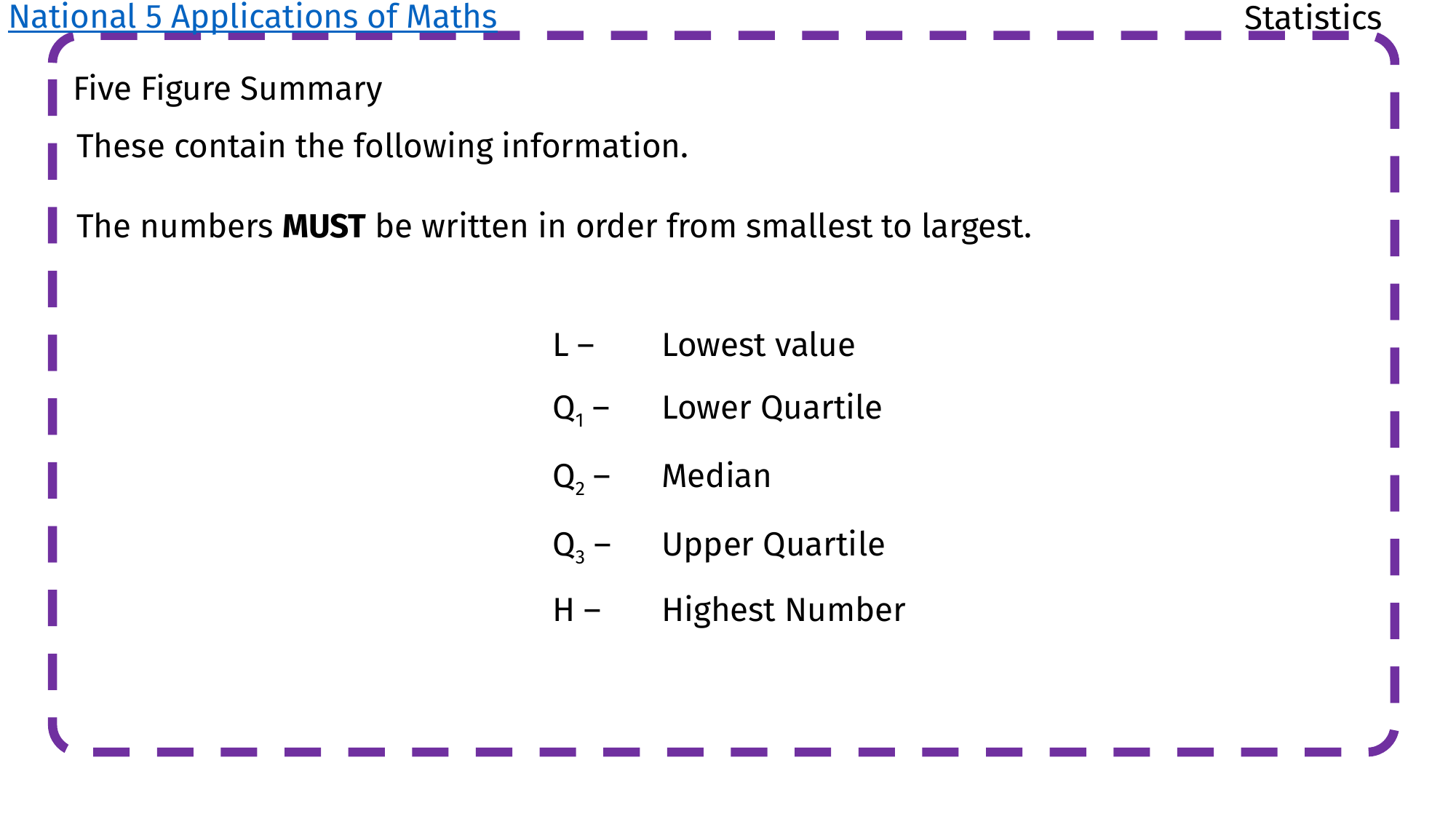

National 5 Applications of Maths
Statistics

Five Figure Summary
These contain the following information.

The numbers MUST be written in order from smallest to largest.

L – 	Lowest value
Q1 – 	Lower Quartile
Q2 – 	Median
Q3 – 	Upper Quartile
H – 	Highest Number